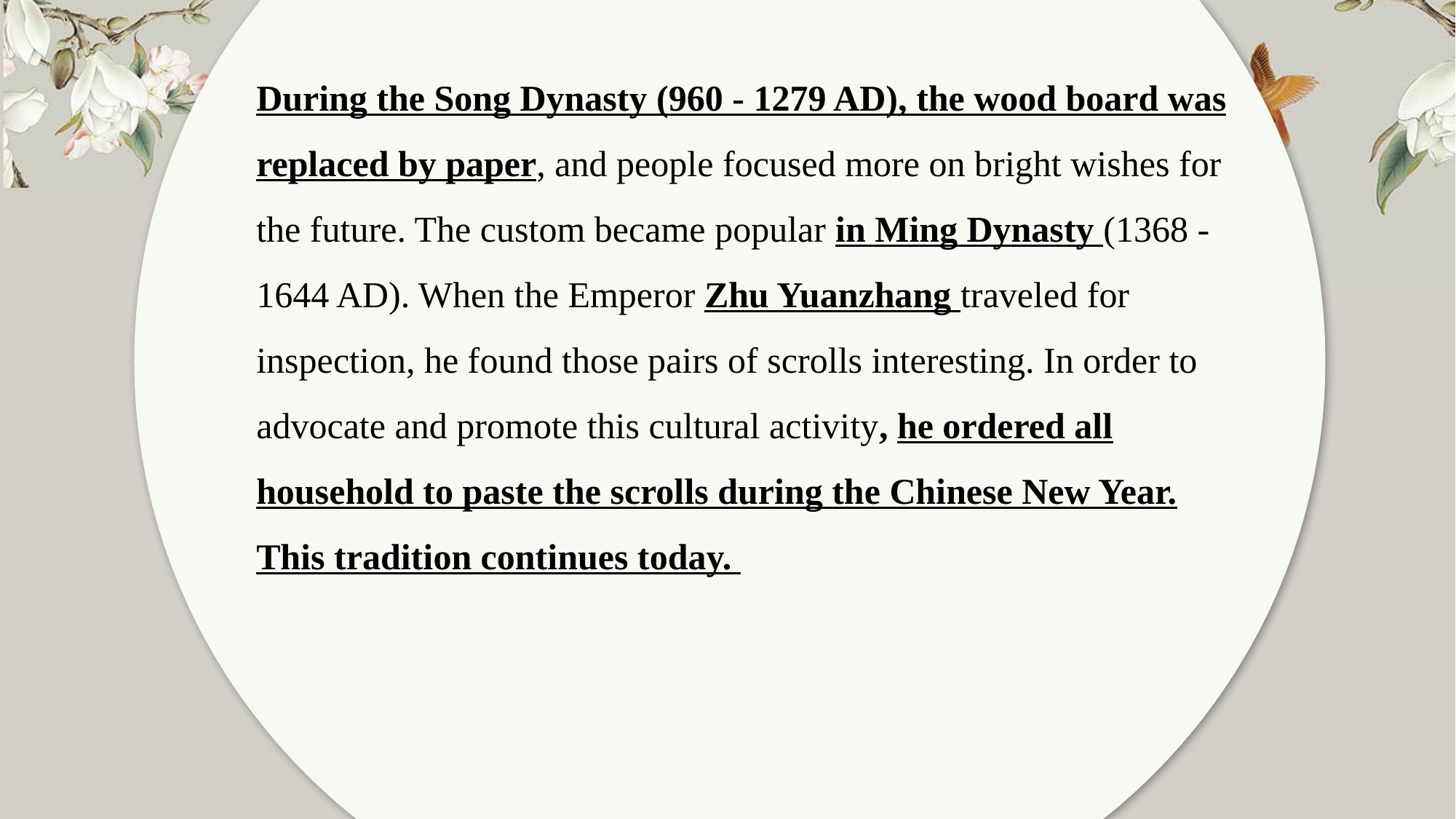

During the Song Dynasty (960 - 1279 AD), the wood board was replaced by paper, and people focused more on bright wishes for the future. The custom became popular in Ming Dynasty (1368 - 1644 AD). When the Emperor Zhu Yuanzhang traveled for inspection, he found those pairs of scrolls interesting. In order to advocate and promote this cultural activity, he ordered all household to paste the scrolls during the Chinese New Year. This tradition continues today.